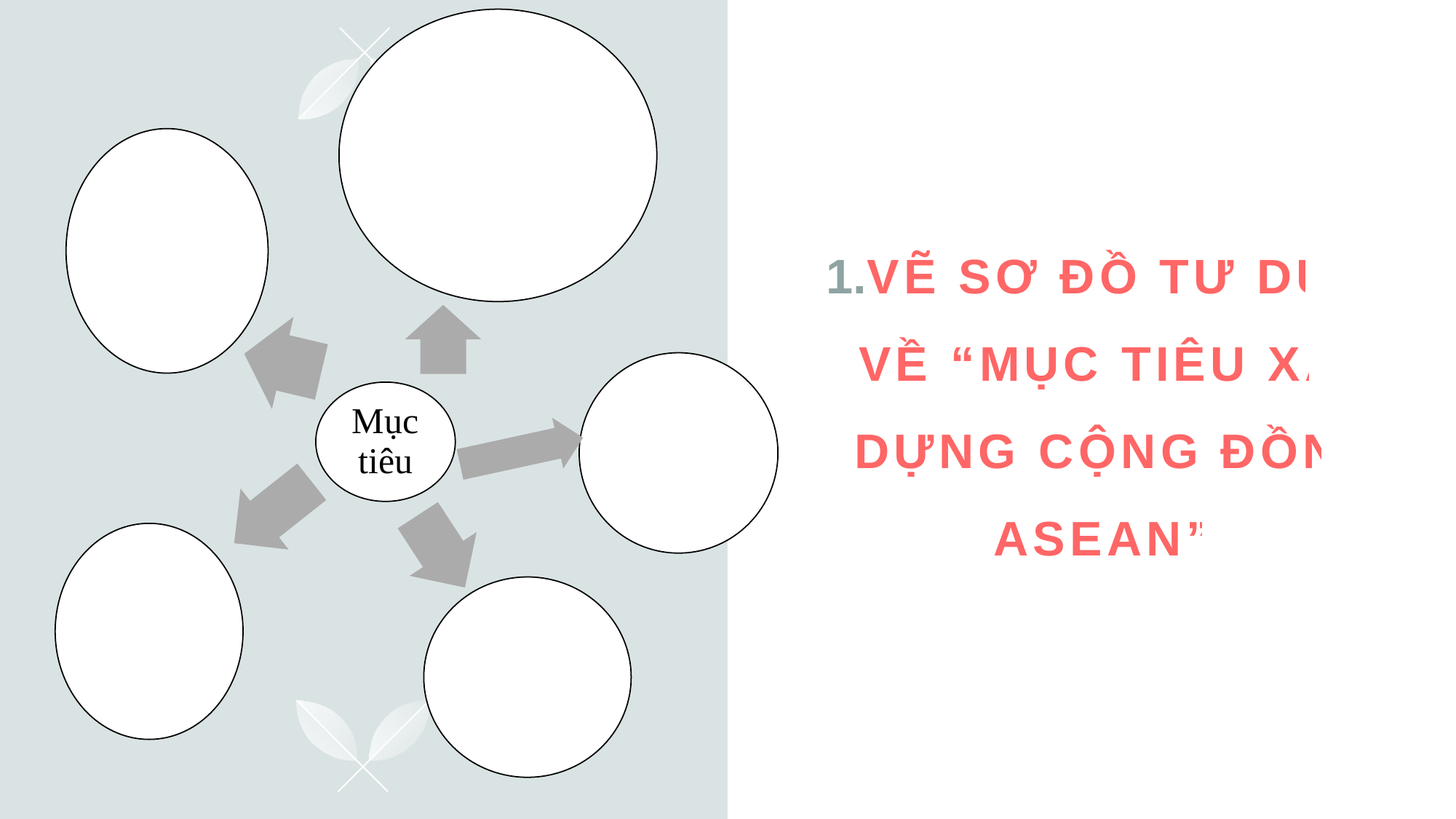

#

Vẽ sơ đồ tư duy về “Mục tiêu xây dựng Cộng đồng ASEAN”.

Mục tiêu